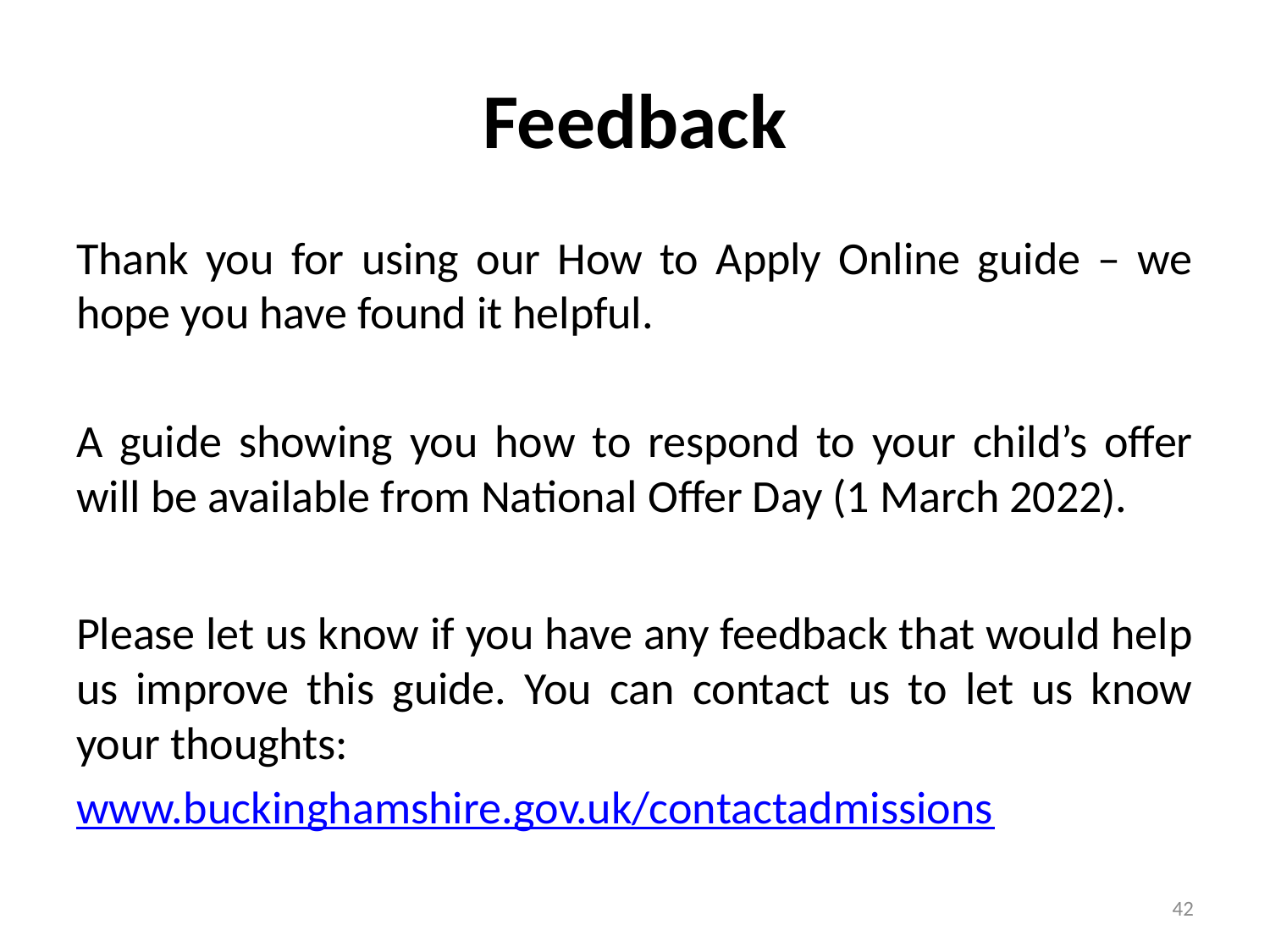

# Feedback
Thank you for using our How to Apply Online guide – we hope you have found it helpful.

A guide showing you how to respond to your child’s offer will be available from National Offer Day (1 March 2022).

Please let us know if you have any feedback that would help us improve this guide. You can contact us to let us know your thoughts:
www.buckinghamshire.gov.uk/contactadmissions
42